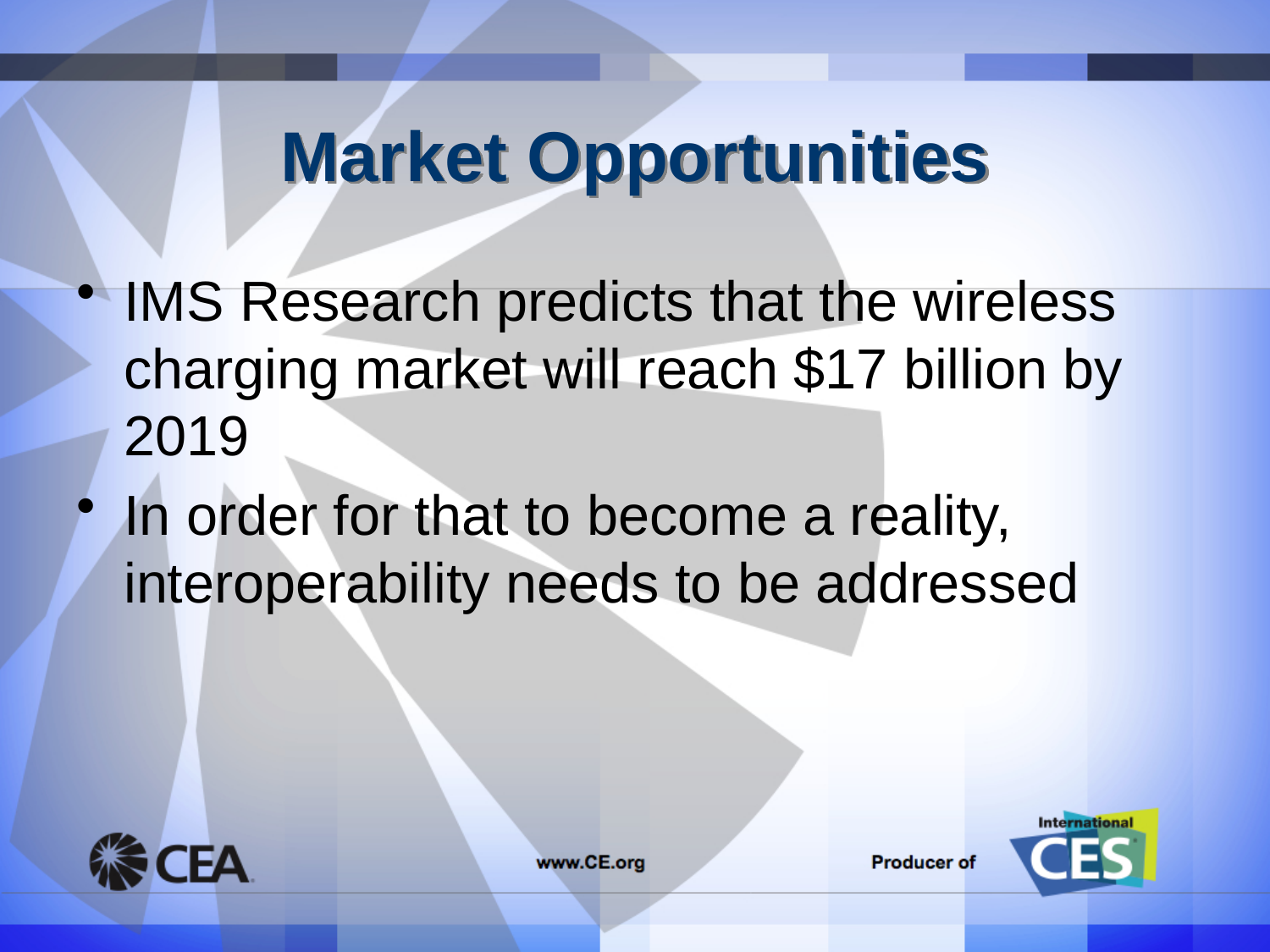

# Market Opportunities
IMS Research predicts that the wireless charging market will reach $17 billion by 2019
In order for that to become a reality, interoperability needs to be addressed